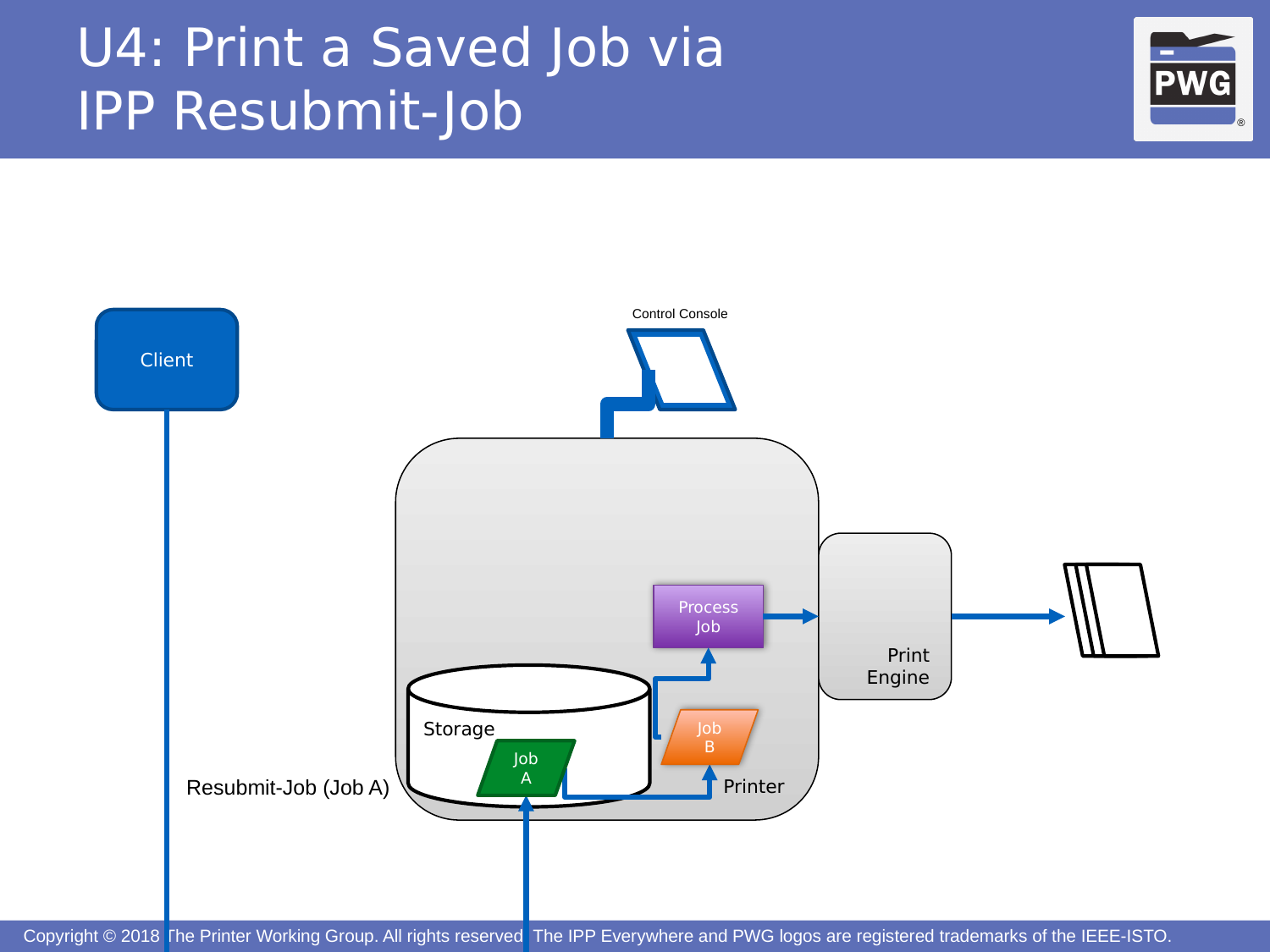

# U4: Print a Saved Job via IPP Resubmit-Job
Control Console

Client
Printer
Print
Engine

Process Job
Storage
Job
B
Job
A
Resubmit-Job (Job A)